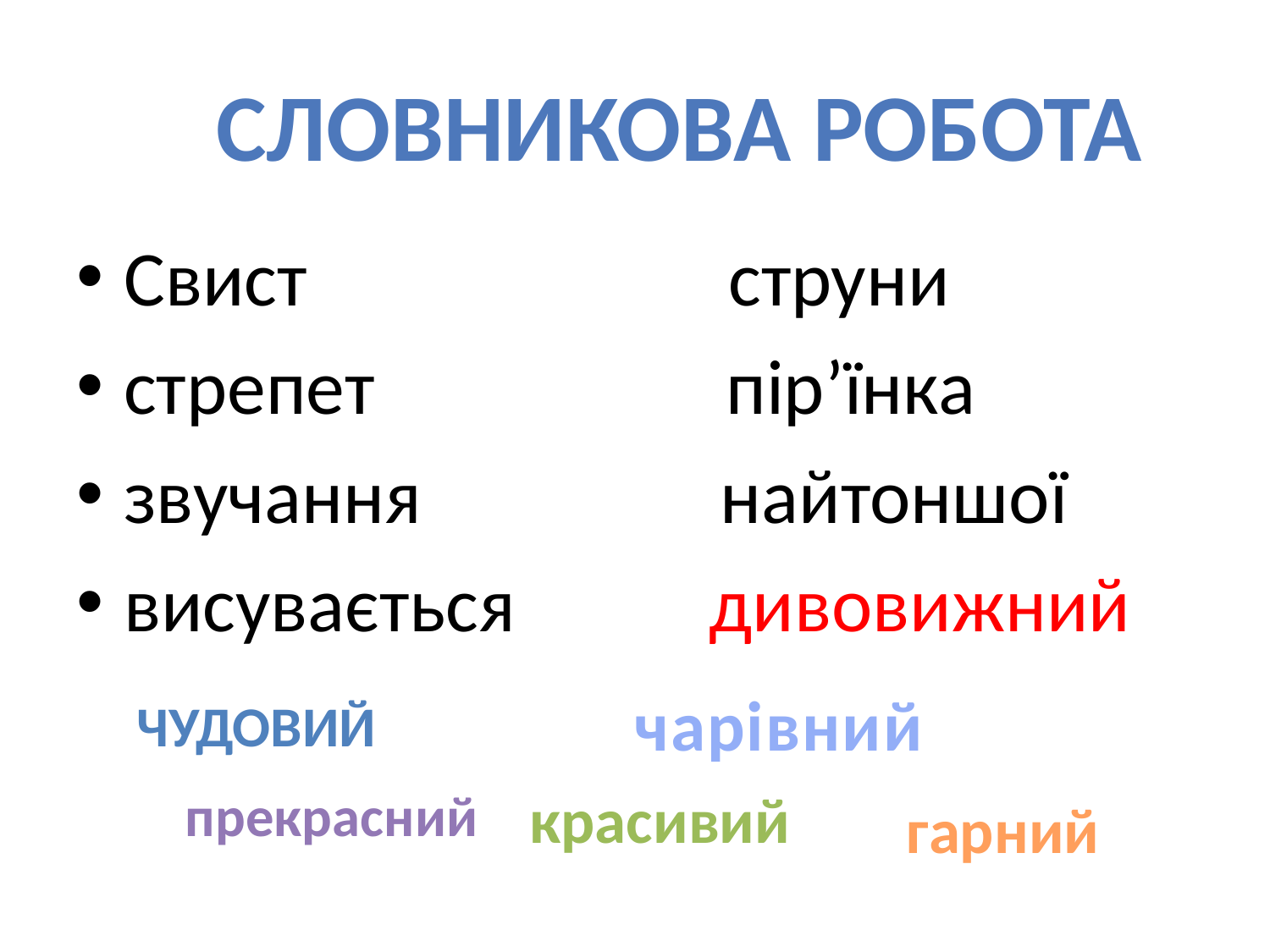

Словникова робота
Свист                        струни
стрепет                    пір’їнка
звучання                 найтоншої
висувається           дивовижний

чарівний
чудовий
прекрасний
красивий
гарний